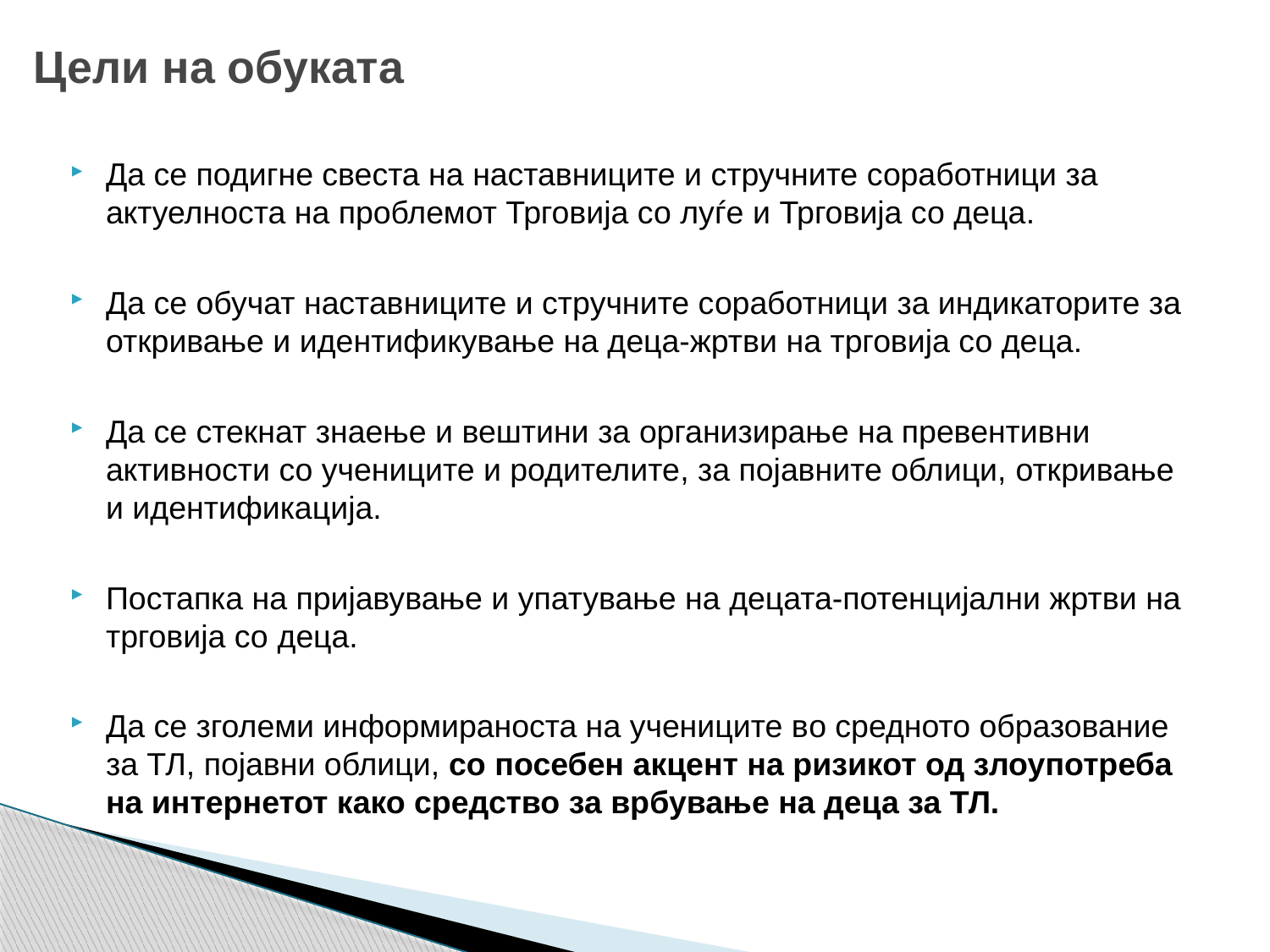

# Цели на обуката
Да се подигне свеста на наставниците и стручните соработници за актуелноста на проблемот Трговија со луѓе и Трговија со деца.

Да се обучат наставниците и стручните соработници за индикаторите за откривање и идентификување на деца-жртви на трговија со деца.

Да се стекнат знаење и вештини за организирање на превентивни активности со учениците и родителите, за појавните облици, откривање и идентификација.

Постапка на пријавување и упатување на децата-потенцијални жртви на трговија со деца.

Да се зголеми информираноста на учениците вo средното образование за ТЛ, појавни облици, со посебен акцент на ризикот од злоупотреба на интернетот како средство за врбување на деца за ТЛ.